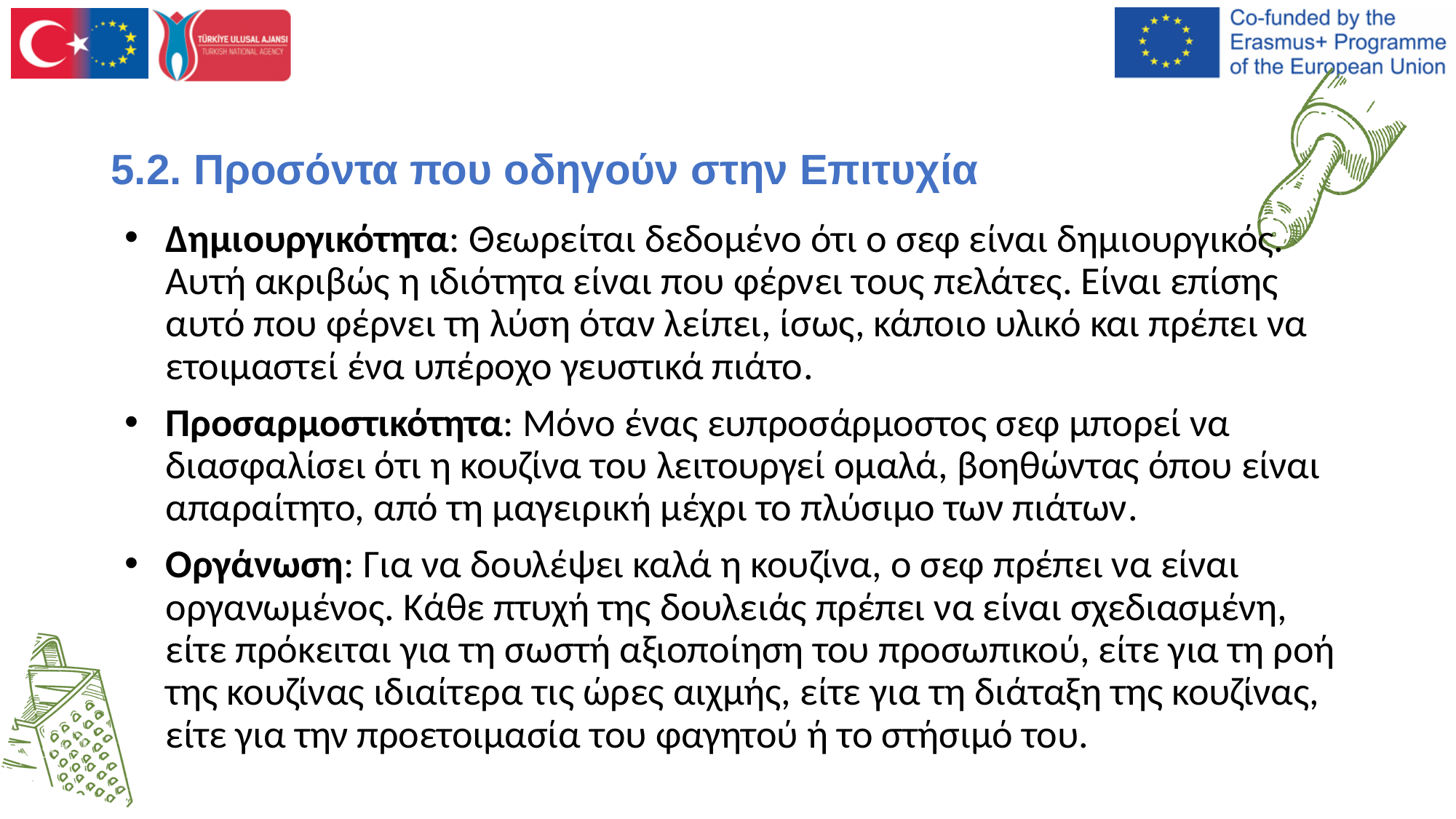

# 5.2. Προσόντα που οδηγούν στην Επιτυχία
Δημιουργικότητα: Θεωρείται δεδομένο ότι ο σεφ είναι δημιουργικός. Αυτή ακριβώς η ιδιότητα είναι που φέρνει τους πελάτες. Είναι επίσης αυτό που φέρνει τη λύση όταν λείπει, ίσως, κάποιο υλικό και πρέπει να ετοιμαστεί ένα υπέροχο γευστικά πιάτο.
Προσαρμοστικότητα: Μόνο ένας ευπροσάρμοστος σεφ μπορεί να διασφαλίσει ότι η κουζίνα του λειτουργεί ομαλά, βοηθώντας όπου είναι απαραίτητο, από τη μαγειρική μέχρι το πλύσιμο των πιάτων.
Οργάνωση: Για να δουλέψει καλά η κουζίνα, ο σεφ πρέπει να είναι οργανωμένος. Κάθε πτυχή της δουλειάς πρέπει να είναι σχεδιασμένη, είτε πρόκειται για τη σωστή αξιοποίηση του προσωπικού, είτε για τη ροή της κουζίνας ιδιαίτερα τις ώρες αιχμής, είτε για τη διάταξη της κουζίνας, είτε για την προετοιμασία του φαγητού ή το στήσιμό του.